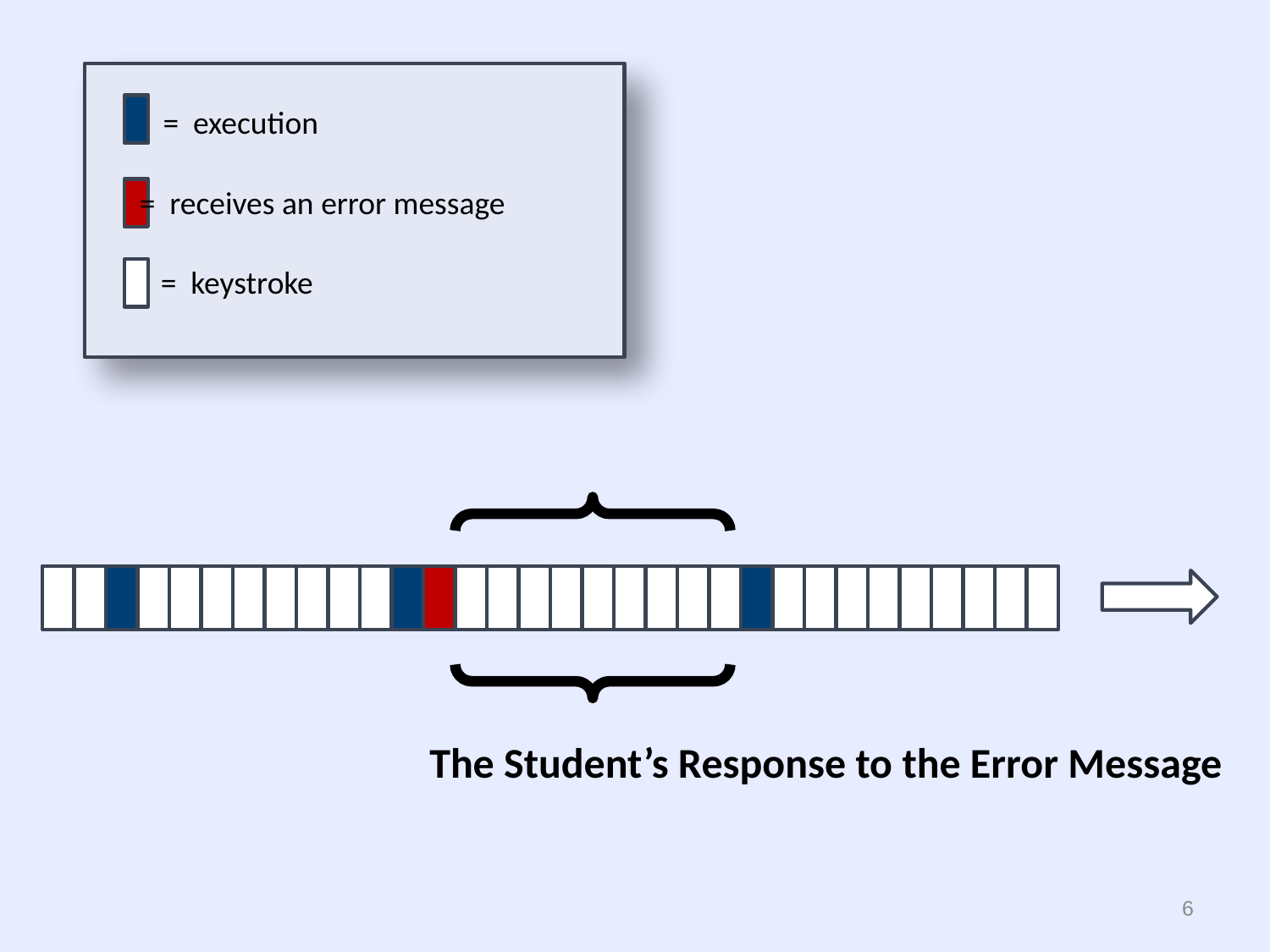

=  execution
=  receives an error message

=  keystroke

The Student’s Response to the Error Message
6